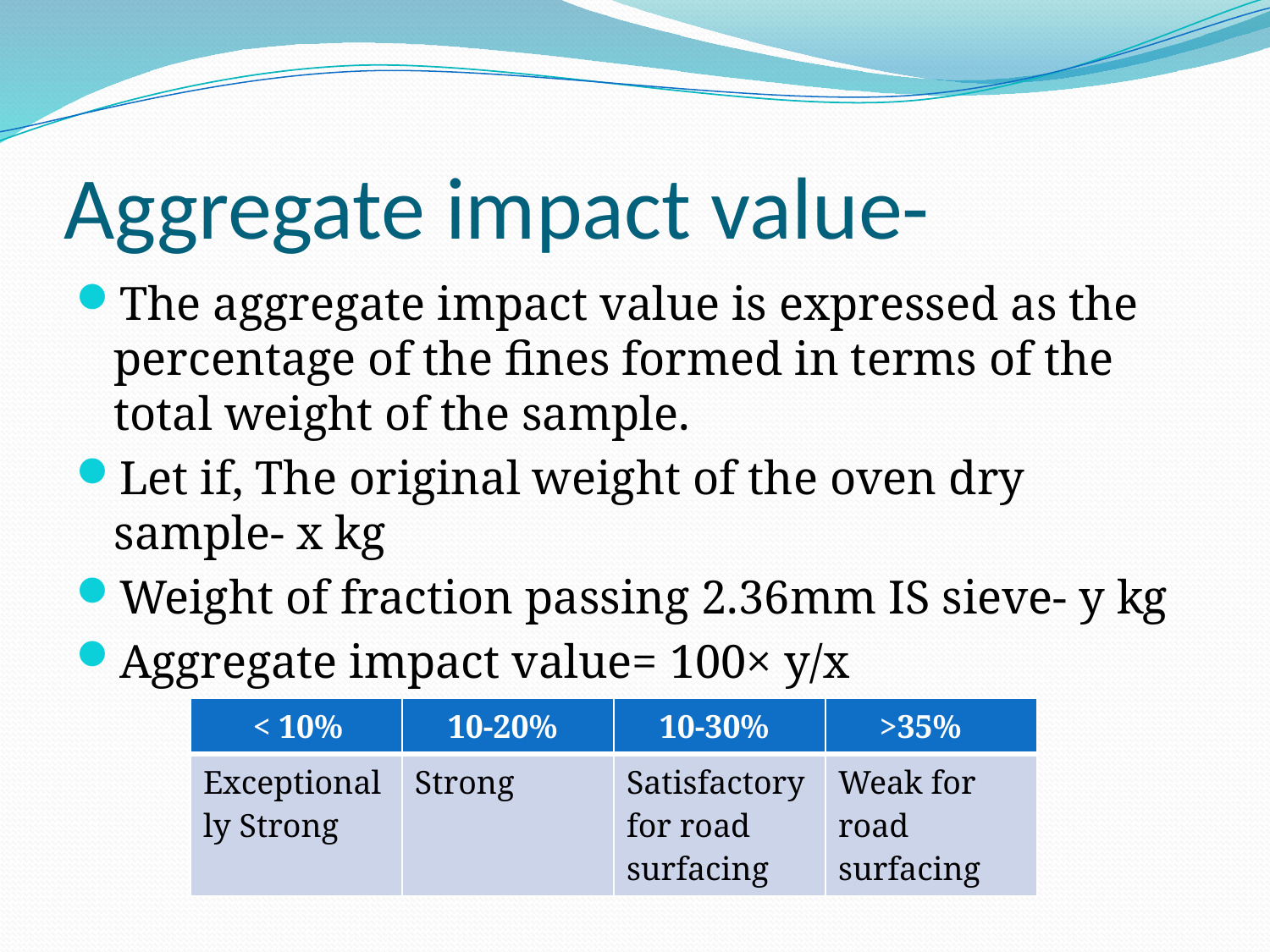

# Aggregate impact value-
The aggregate impact value is expressed as the percentage of the fines formed in terms of the total weight of the sample.
Let if, The original weight of the oven dry sample- x kg
Weight of fraction passing 2.36mm IS sieve- y kg
Aggregate impact value= 100× y/x

| < 10% | 10-20% | 10-30% | >35% |
| --- | --- | --- | --- |
| Exceptionally Strong | Strong | Satisfactory for road surfacing | Weak for road surfacing |